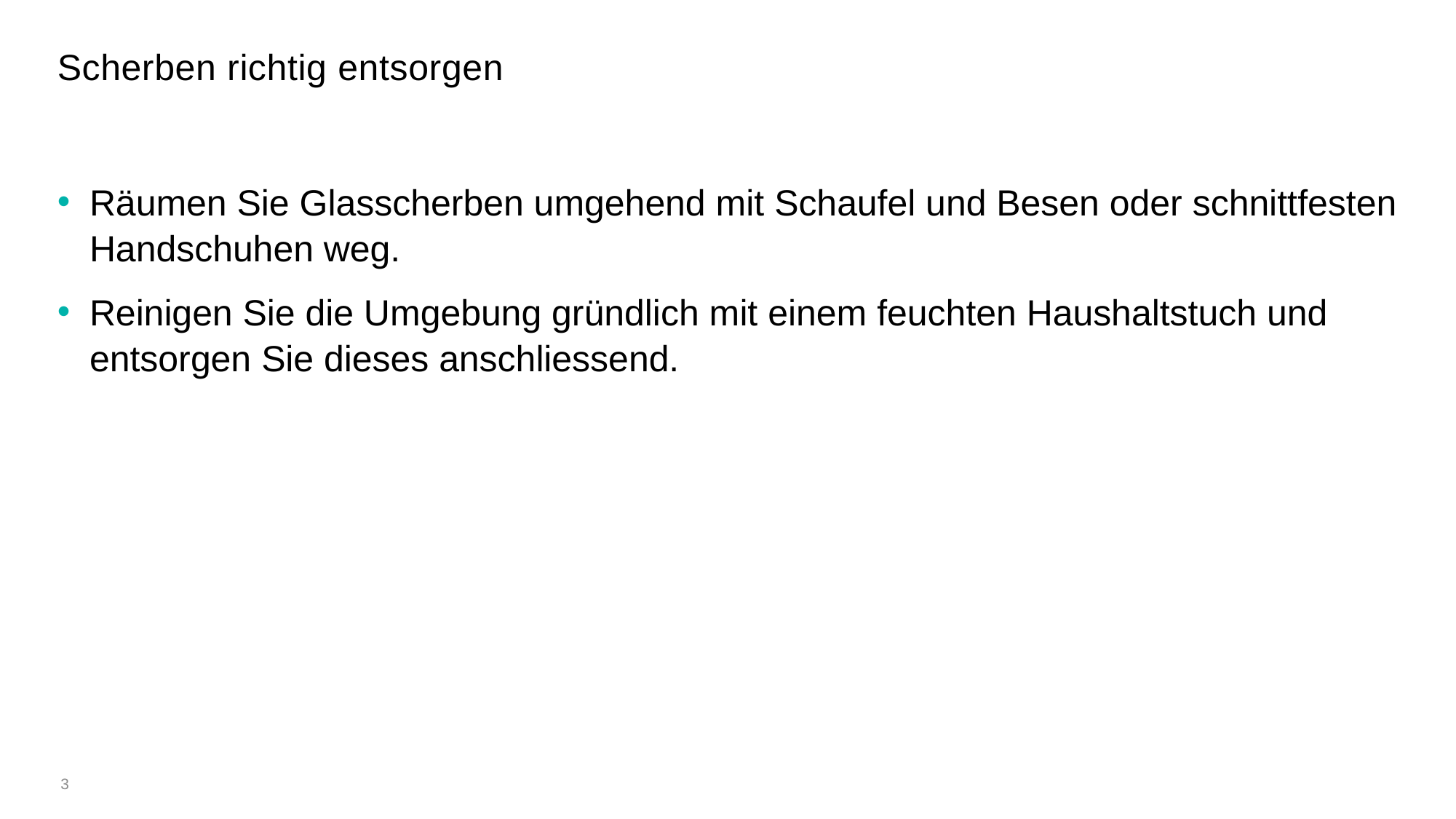

# Scherben richtig entsorgen
Räumen Sie Glasscherben umgehend mit Schaufel und Besen oder schnittfesten Handschuhen weg.
Reinigen Sie die Umgebung gründlich mit einem feuchten Haushaltstuch und entsorgen Sie dieses anschliessend.
3